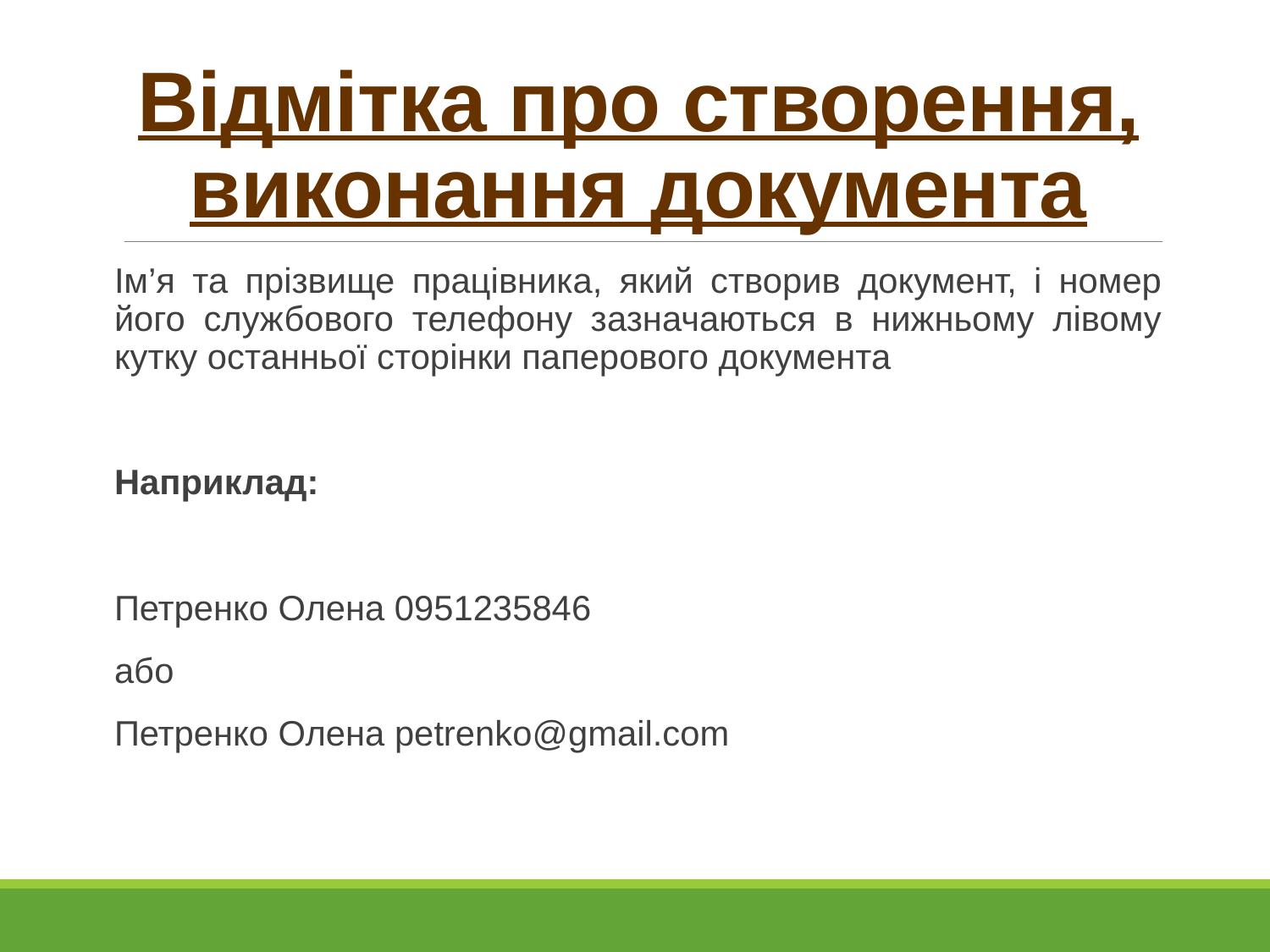

# Відмітка про створення, виконання документа
Ім’я та прізвище працівника, який створив документ, і номер його службового телефону зазначаються в нижньому лівому кутку останньої сторінки паперового документа

Наприклад:

Петренко Олена 0951235846
або
Петренко Олена petrenko@gmail.com